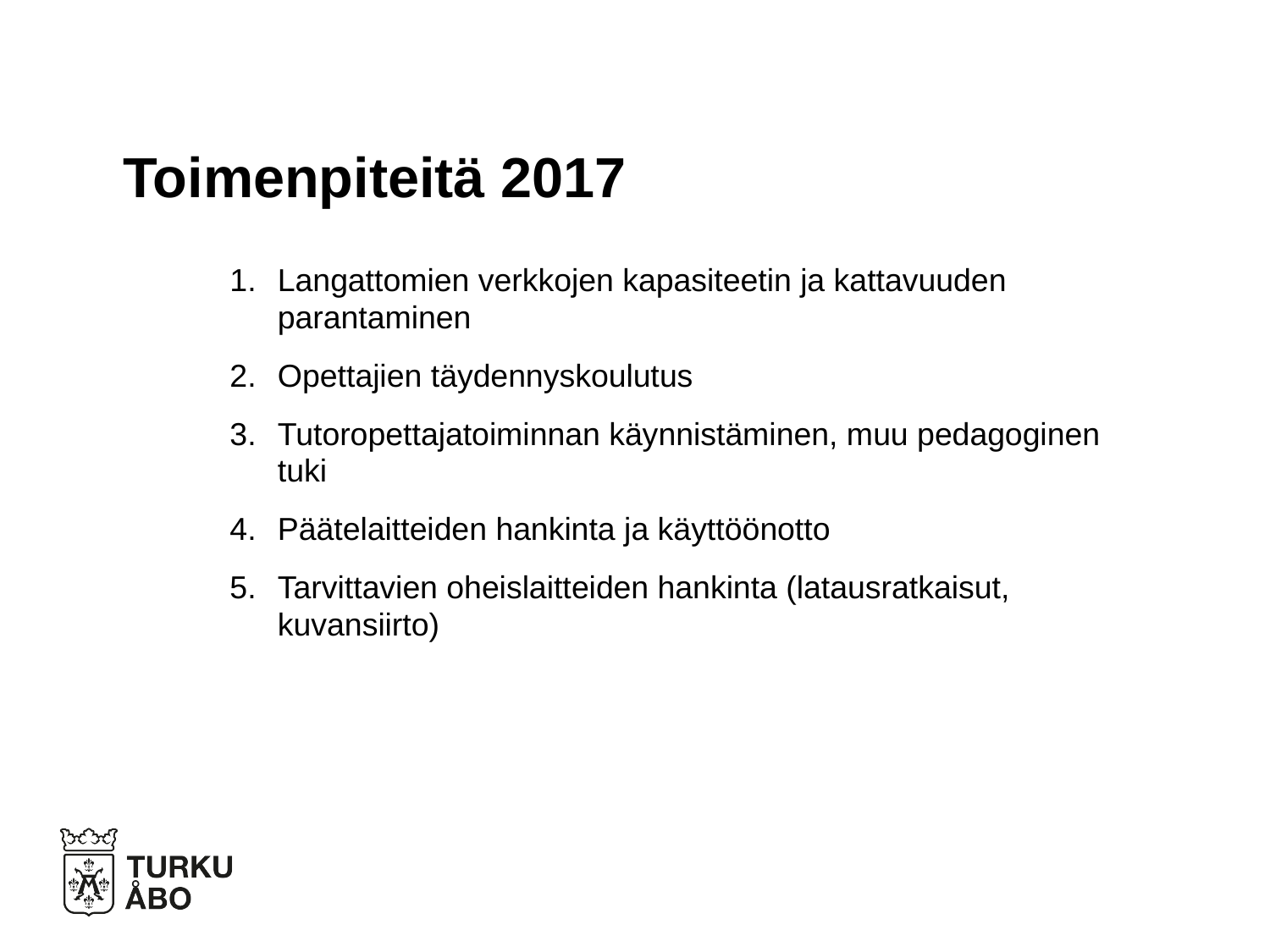

# Toimenpiteitä 2017
Langattomien verkkojen kapasiteetin ja kattavuuden parantaminen
Opettajien täydennyskoulutus
Tutoropettajatoiminnan käynnistäminen, muu pedagoginen tuki
Päätelaitteiden hankinta ja käyttöönotto
Tarvittavien oheislaitteiden hankinta (latausratkaisut, kuvansiirto)